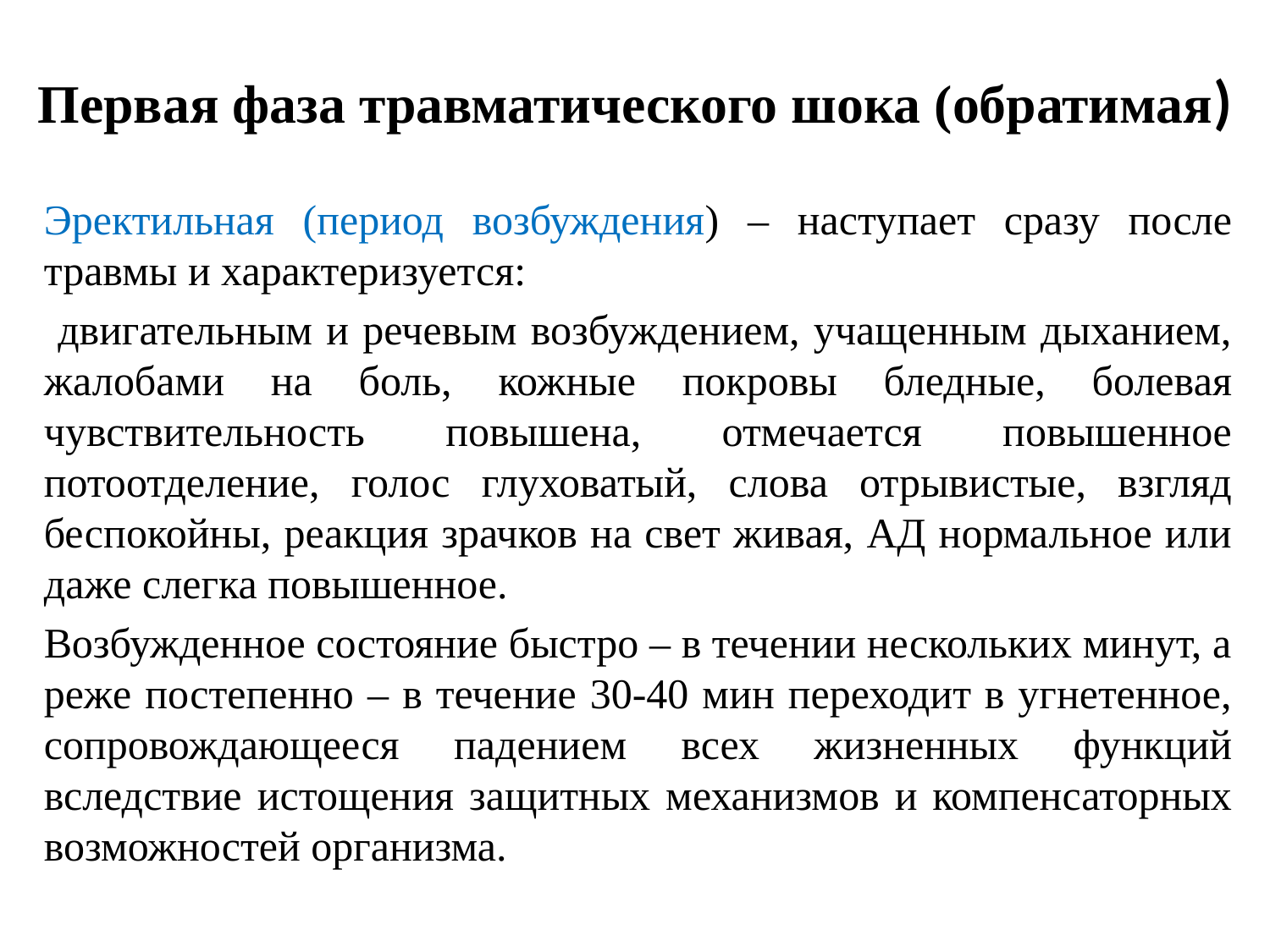

# Первая фаза травматического шока (обратимая)
Эректильная (период возбуждения) – наступает сразу после травмы и характеризуется:
 двигательным и речевым возбуждением, учащенным дыханием, жалобами на боль, кожные покровы бледные, болевая чувствительность повышена, отмечается повышенное потоотделение, голос глуховатый, слова отрывистые, взгляд беспокойны, реакция зрачков на свет живая, АД нормальное или даже слегка повышенное.
Возбужденное состояние быстро – в течении нескольких минут, а реже постепенно – в течение 30-40 мин переходит в угнетенное, сопровождающееся падением всех жизненных функций вследствие истощения защитных механизмов и компенсаторных возможностей организма.